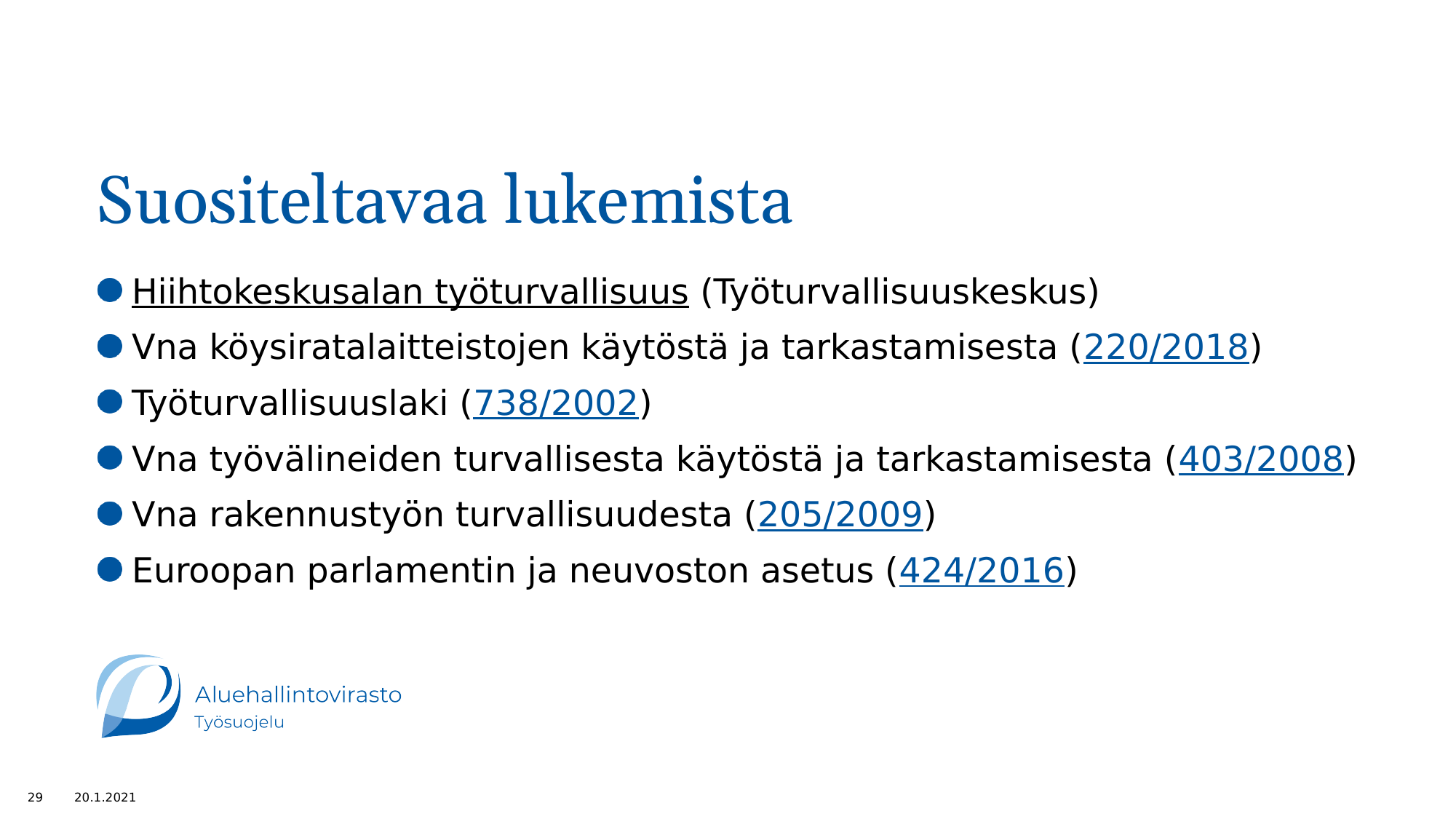

# Suositeltavaa lukemista
Hiihtokeskusalan työturvallisuus (Työturvallisuuskeskus)
Vna köysiratalaitteistojen käytöstä ja tarkastamisesta (220/2018)
Työturvallisuuslaki (738/2002)
Vna työvälineiden turvallisesta käytöstä ja tarkastamisesta (403/2008)
Vna rakennustyön turvallisuudesta (205/2009)
Euroopan parlamentin ja neuvoston asetus (424/2016)
29
20.1.2021